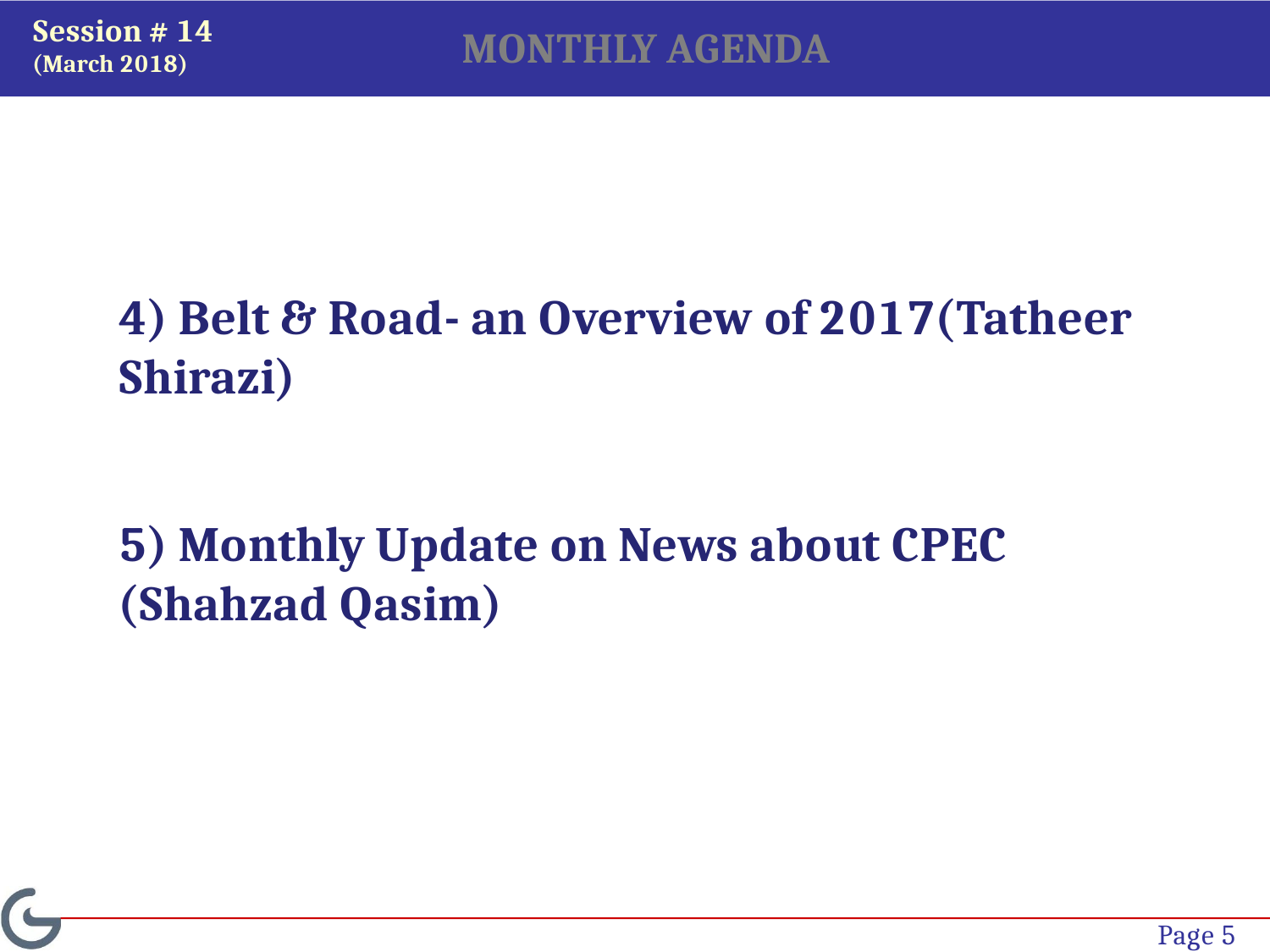

Session # 14
(March 2018)
MONTHLY AGENDA
4) Belt & Road- an Overview of 2017(Tatheer Shirazi)

5) Monthly Update on News about CPEC (Shahzad Qasim)

Page 5